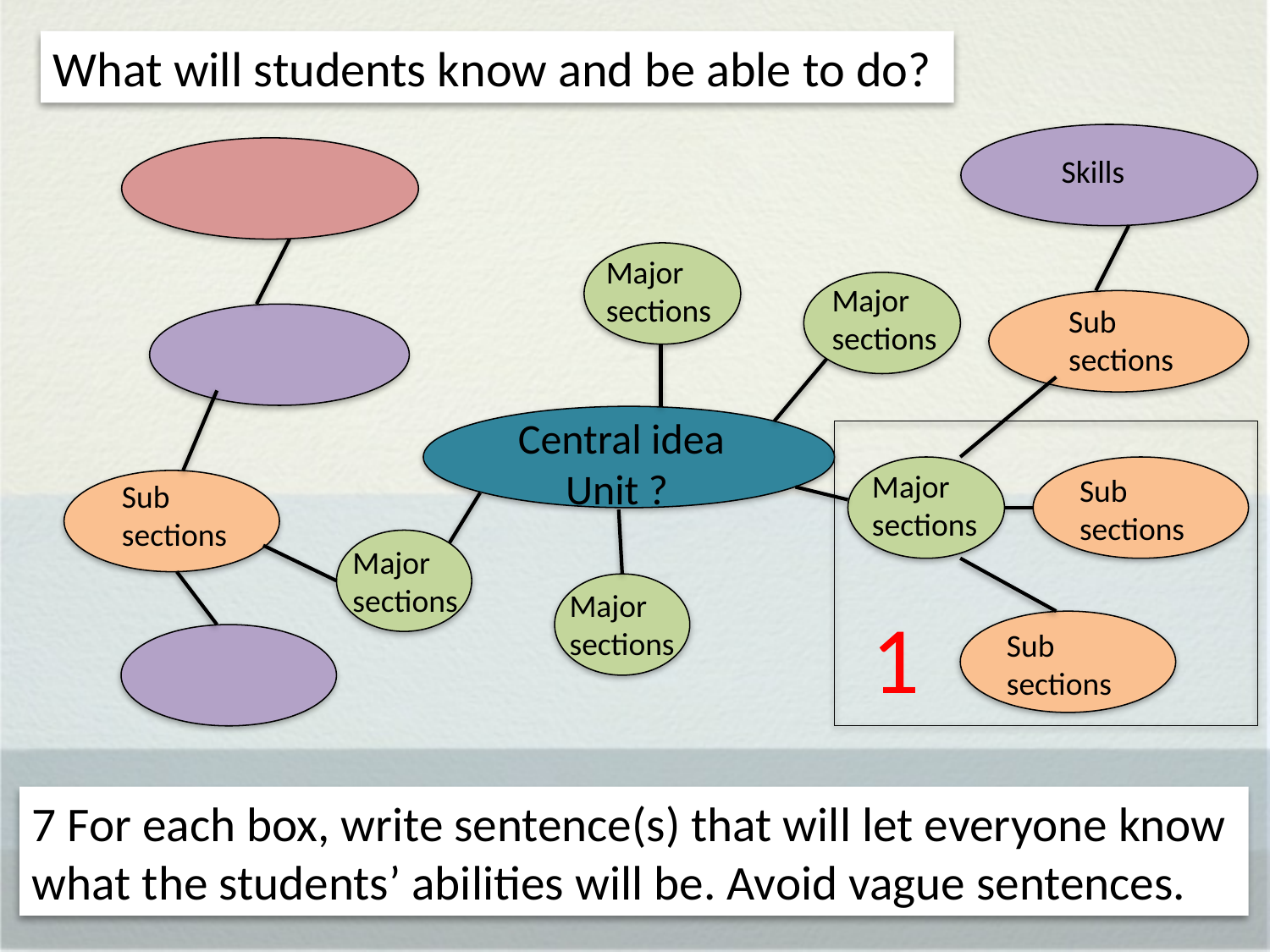

What will students know and be able to do?

Skills

Major sections

Major sections

Sub
sections

Central idea
     Unit ?

Major sections
Sub
sections

Sub
sections

Major sections

Major sections
1

Sub
sections

7 For each box, write sentence(s) that will let everyone know what the students’ abilities will be. Avoid vague sentences.
14